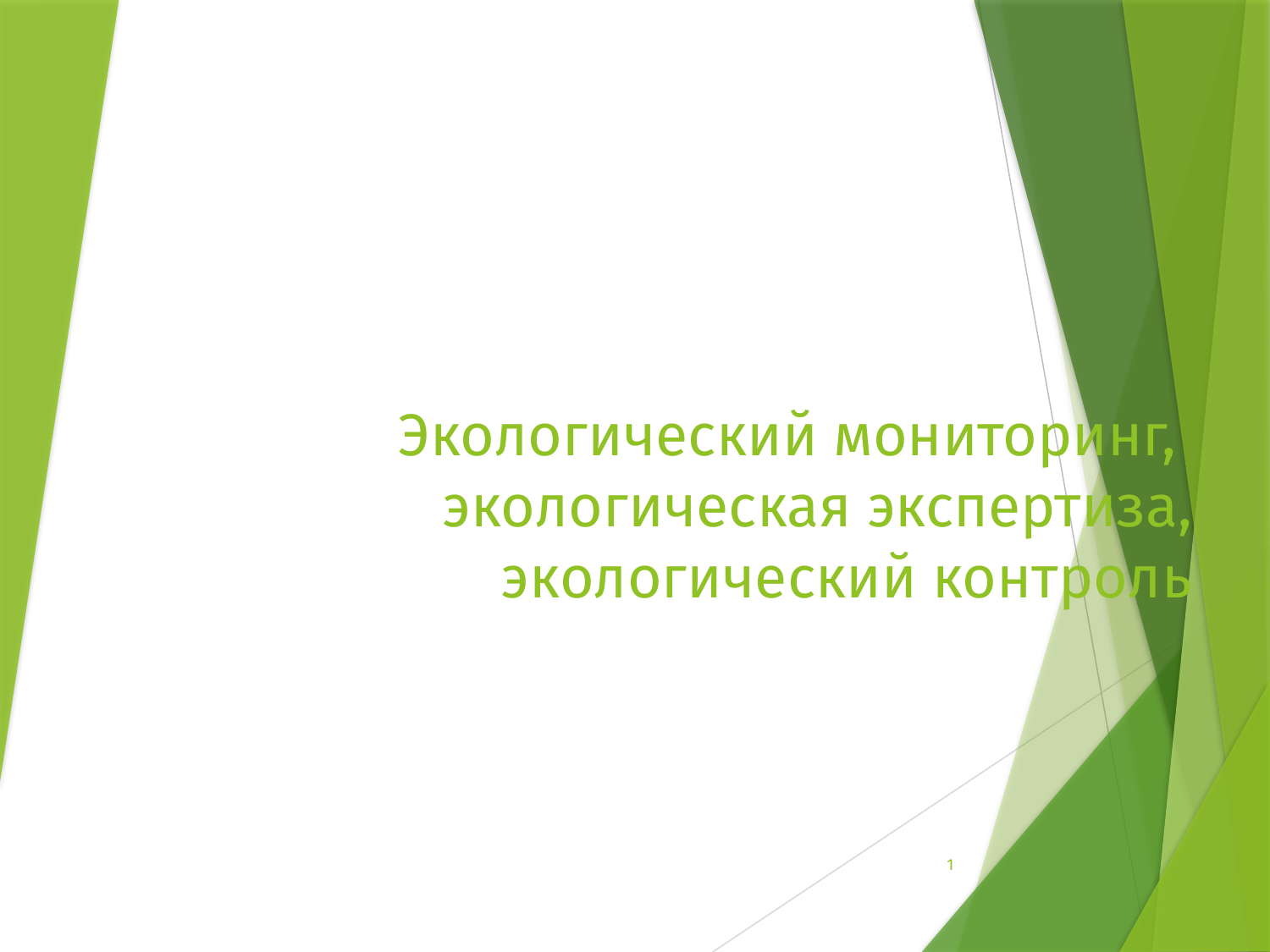

# Экологический мониторинг, экологическая экспертиза, экологический контроль
1